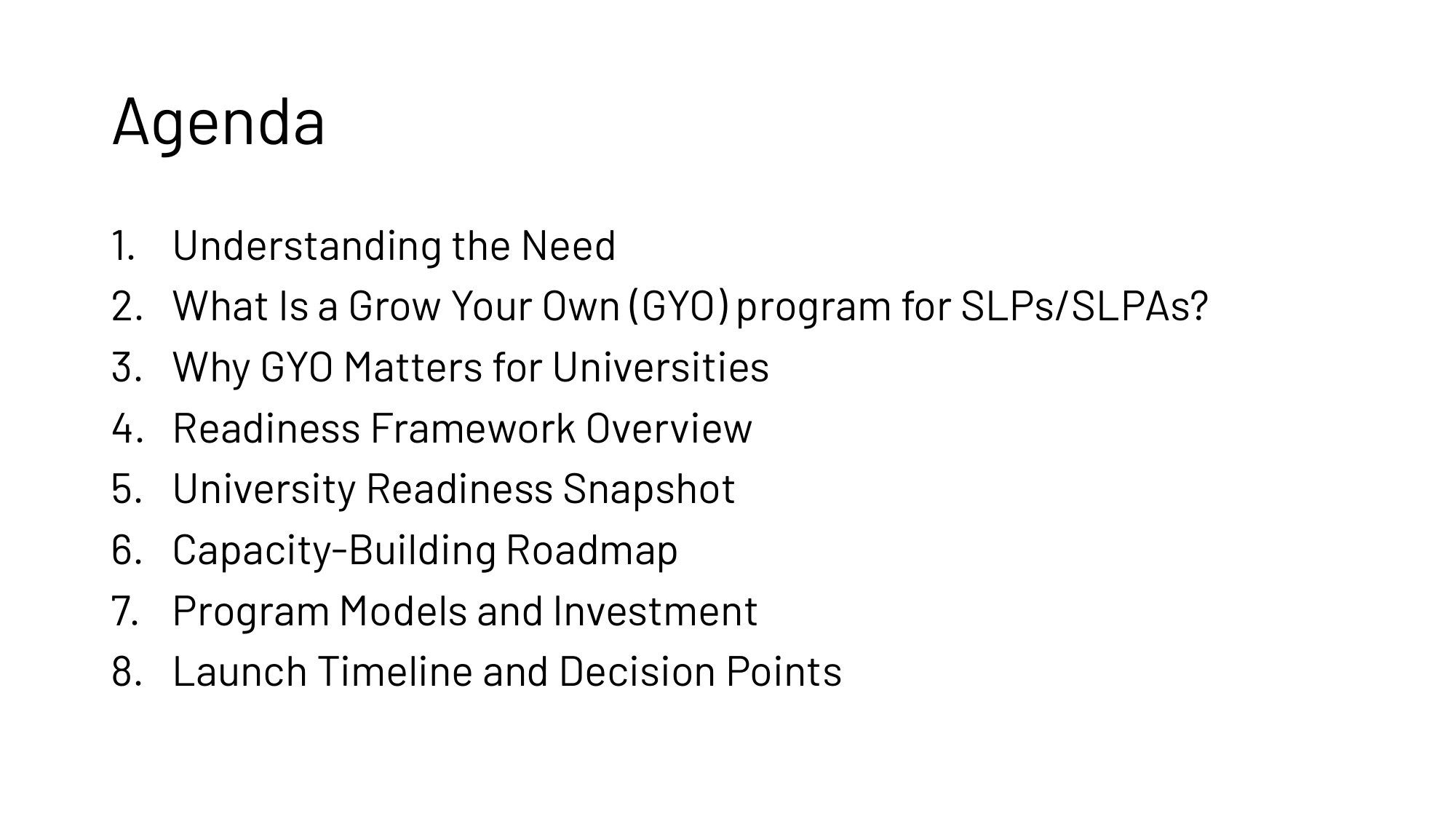

# Agenda
Understanding the Need
What Is a Grow Your Own (GYO) program for SLPs/SLPAs?
Why GYO Matters for Universities
Readiness Framework Overview
University Readiness Snapshot
Capacity-Building Roadmap
Program Models and Investment
Launch Timeline and Decision Points